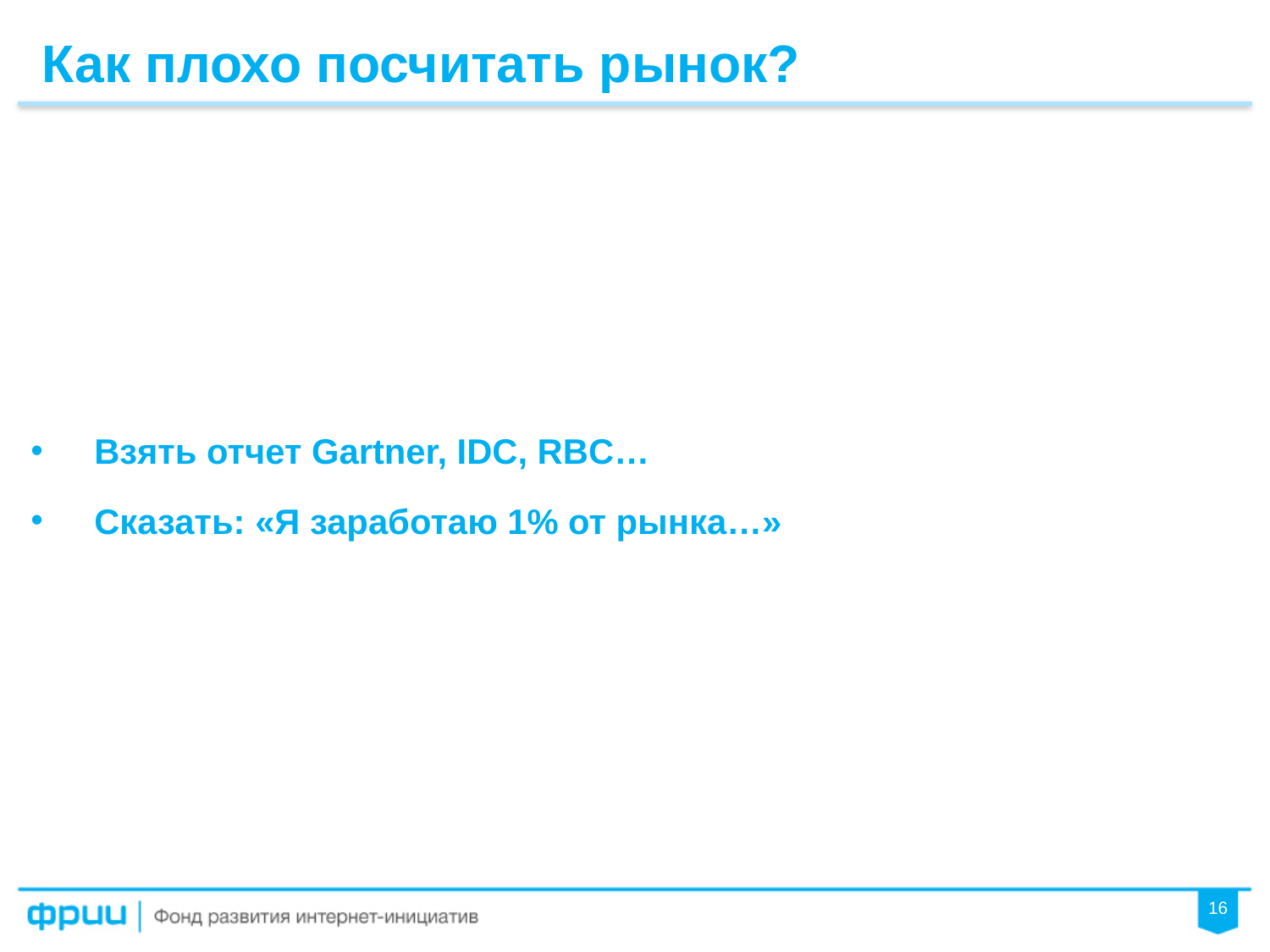

Как плохо посчитать рынок?
Взять отчет Gartner, IDC, RBC…
Сказать: «Я заработаю 1% от рынка…»